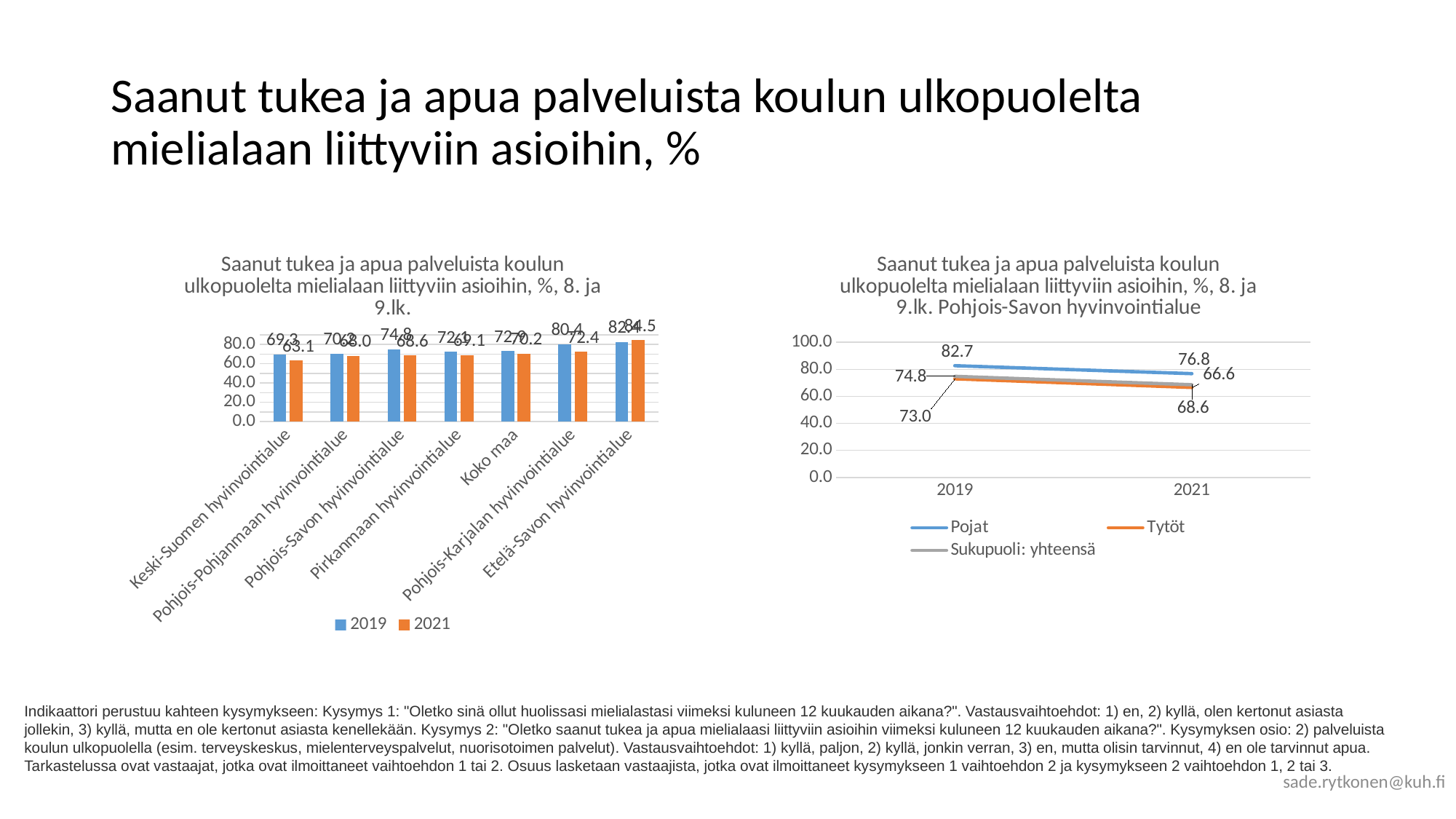

# Saanut tukea ja apua palveluista koulun ulkopuolelta mielialaan liittyviin asioihin, %

### Chart: Saanut tukea ja apua palveluista koulun ulkopuolelta mielialaan liittyviin asioihin, %, 8. ja 9.lk.

| Category | 2019 | 2021 |
|---|---|---|
| Keski-Suomen hyvinvointialue | 69.3 | 63.1 |
| Pohjois-Pohjanmaan hyvinvointialue | 70.2 | 68.0 |
| Pohjois-Savon hyvinvointialue | 74.8 | 68.6 |
| Pirkanmaan hyvinvointialue | 72.1 | 69.1 |
| Koko maa | 72.9 | 70.2 |
| Pohjois-Karjalan hyvinvointialue | 80.4 | 72.4 |
| Etelä-Savon hyvinvointialue | 82.4 | 84.5 |

### Chart: Saanut tukea ja apua palveluista koulun ulkopuolelta mielialaan liittyviin asioihin, %, 8. ja 9.lk. Pohjois-Savon hyvinvointialue

| Category | Pojat | Tytöt | Sukupuoli: yhteensä |
|---|---|---|---|
| 2019 | 82.7 | 73.0 | 74.8 |
| 2021 | 76.8 | 66.6 | 68.6 |
Indikaattori perustuu kahteen kysymykseen: Kysymys 1: "Oletko sinä ollut huolissasi mielialastasi viimeksi kuluneen 12 kuukauden aikana?". Vastausvaihtoehdot: 1) en, 2) kyllä, olen kertonut asiasta jollekin, 3) kyllä, mutta en ole kertonut asiasta kenellekään. Kysymys 2: "Oletko saanut tukea ja apua mielialaasi liittyviin asioihin viimeksi kuluneen 12 kuukauden aikana?". Kysymyksen osio: 2) palveluista koulun ulkopuolella (esim. terveyskeskus, mielenterveyspalvelut, nuorisotoimen palvelut). Vastausvaihtoehdot: 1) kyllä, paljon, 2) kyllä, jonkin verran, 3) en, mutta olisin tarvinnut, 4) en ole tarvinnut apua. Tarkastelussa ovat vastaajat, jotka ovat ilmoittaneet vaihtoehdon 1 tai 2. Osuus lasketaan vastaajista, jotka ovat ilmoittaneet kysymykseen 1 vaihtoehdon 2 ja kysymykseen 2 vaihtoehdon 1, 2 tai 3.
sade.rytkonen@kuh.fi